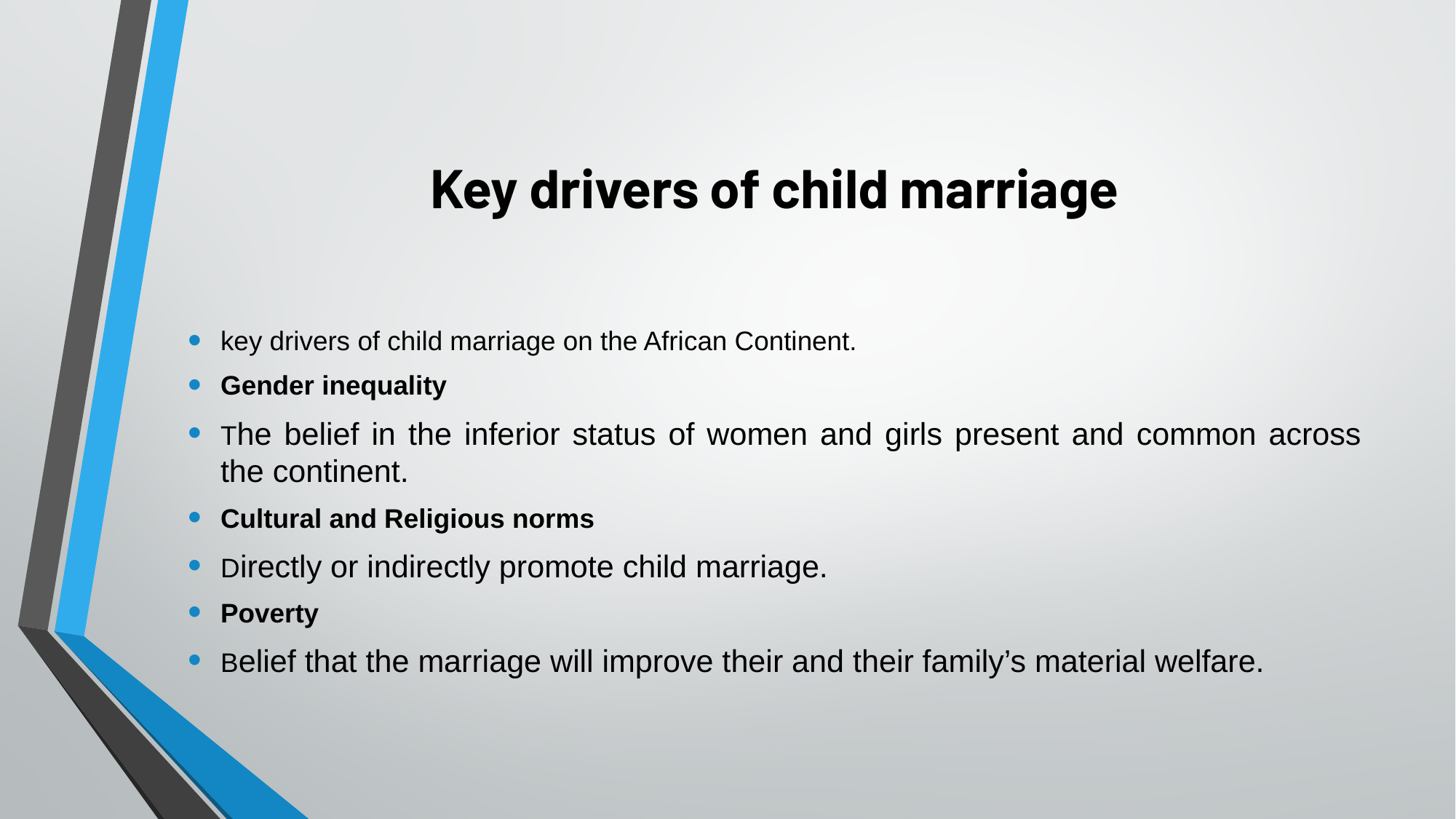

# Key drivers of child marriage
key drivers of child marriage on the African Continent.
Gender inequality
The belief in the inferior status of women and girls present and common across the continent.
Cultural and Religious norms
Directly or indirectly promote child marriage.
Poverty
Belief that the marriage will improve their and their family’s material welfare.